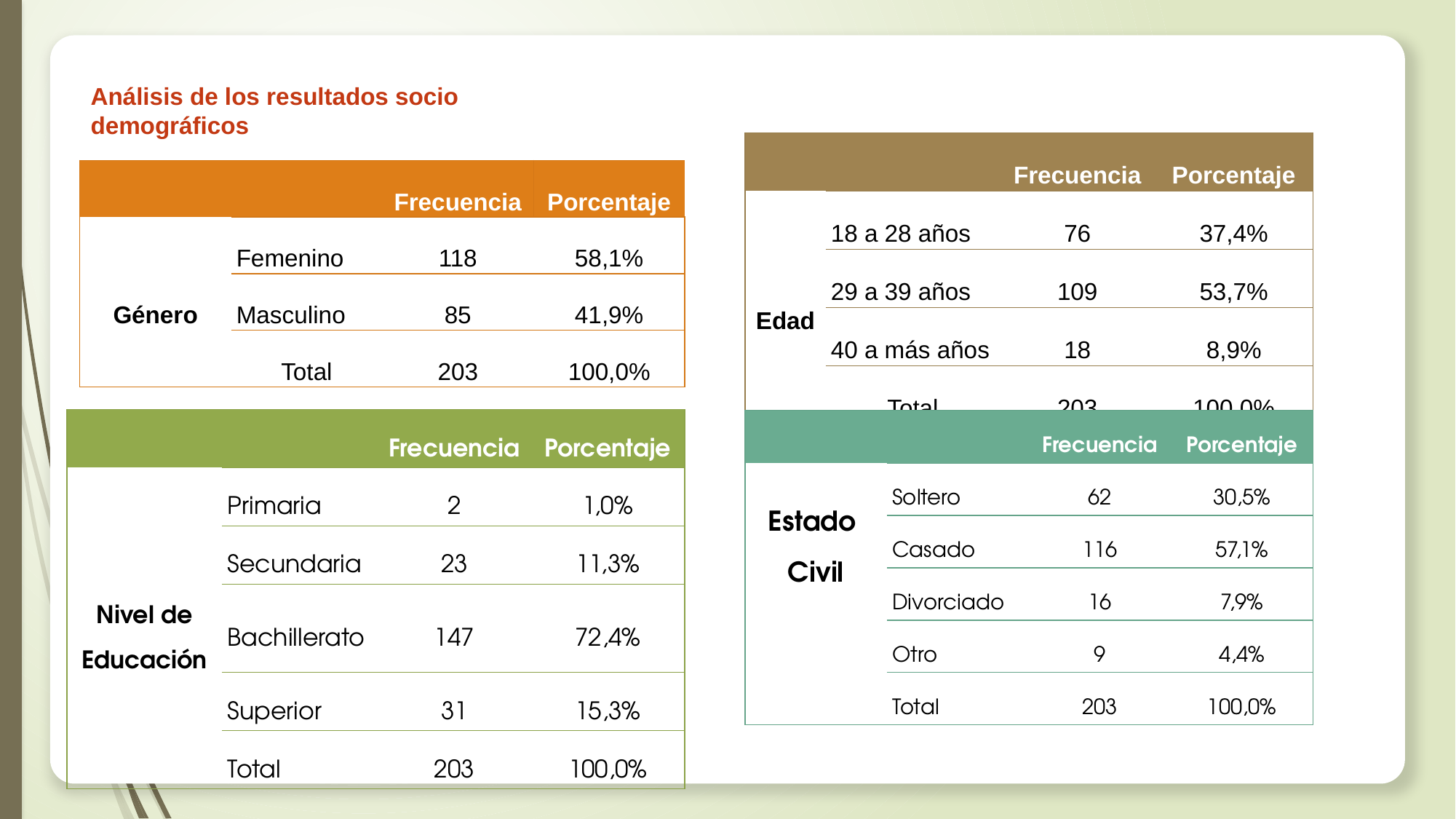

Análisis de los resultados socio demográficos
|  |  | Frecuencia | Porcentaje |
| --- | --- | --- | --- |
| Edad | 18 a 28 años | 76 | 37,4% |
|  | 29 a 39 años | 109 | 53,7% |
|  | 40 a más años | 18 | 8,9% |
|  | Total | 203 | 100,0% |
|  |  | Frecuencia | Porcentaje |
| --- | --- | --- | --- |
| Género | Femenino | 118 | 58,1% |
|  | Masculino | 85 | 41,9% |
|  | Total | 203 | 100,0% |
|  |  | Frecuencia | Porcentaje |
| --- | --- | --- | --- |
| Nivel de Educación | Primaria | 2 | 1,0% |
|  | Secundaria | 23 | 11,3% |
|  | Bachillerato | 147 | 72,4% |
|  | Superior | 31 | 15,3% |
|  | Total | 203 | 100,0% |
|  |  | Frecuencia | Porcentaje |
| --- | --- | --- | --- |
| Estado Civil | Soltero | 62 | 30,5% |
|  | Casado | 116 | 57,1% |
|  | Divorciado | 16 | 7,9% |
|  | Otro | 9 | 4,4% |
|  | Total | 203 | 100,0% |